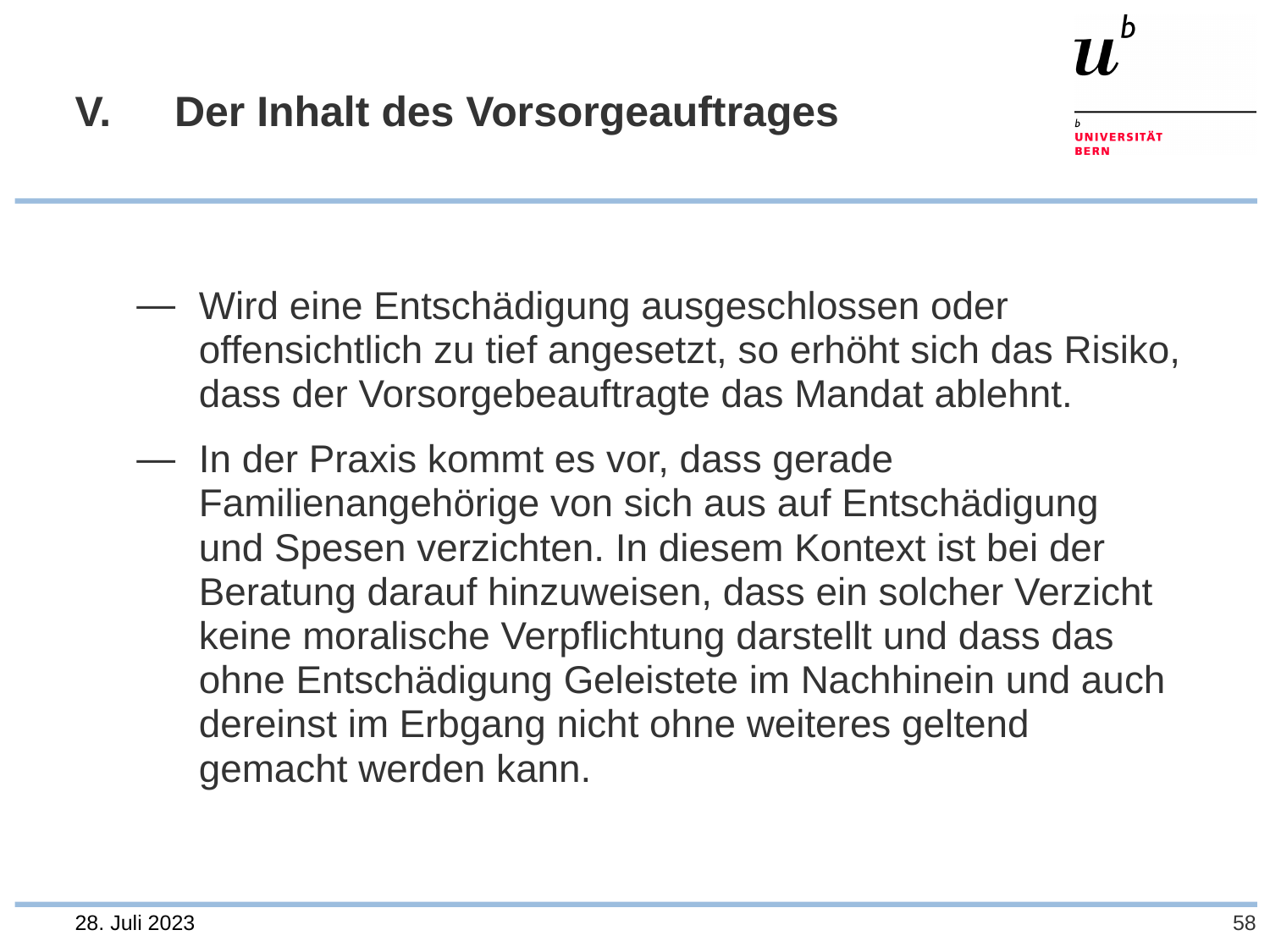

# V. 	Der Inhalt des Vorsorgeauftrages

Wird eine Entschädigung ausgeschlossen oder offensichtlich zu tief angesetzt, so erhöht sich das Risiko, dass der Vorsorgebeauftragte das Mandat ablehnt.
In der Praxis kommt es vor, dass gerade Familienangehörige von sich aus auf Entschädigung
und Spesen verzichten. In diesem Kontext ist bei der Beratung darauf hinzuweisen, dass ein solcher Verzicht keine moralische Verpflichtung darstellt und dass das ohne Entschädigung Geleistete im Nachhinein und auch dereinst im Erbgang nicht ohne weiteres geltend
gemacht werden kann.

28. Juli 2023
58